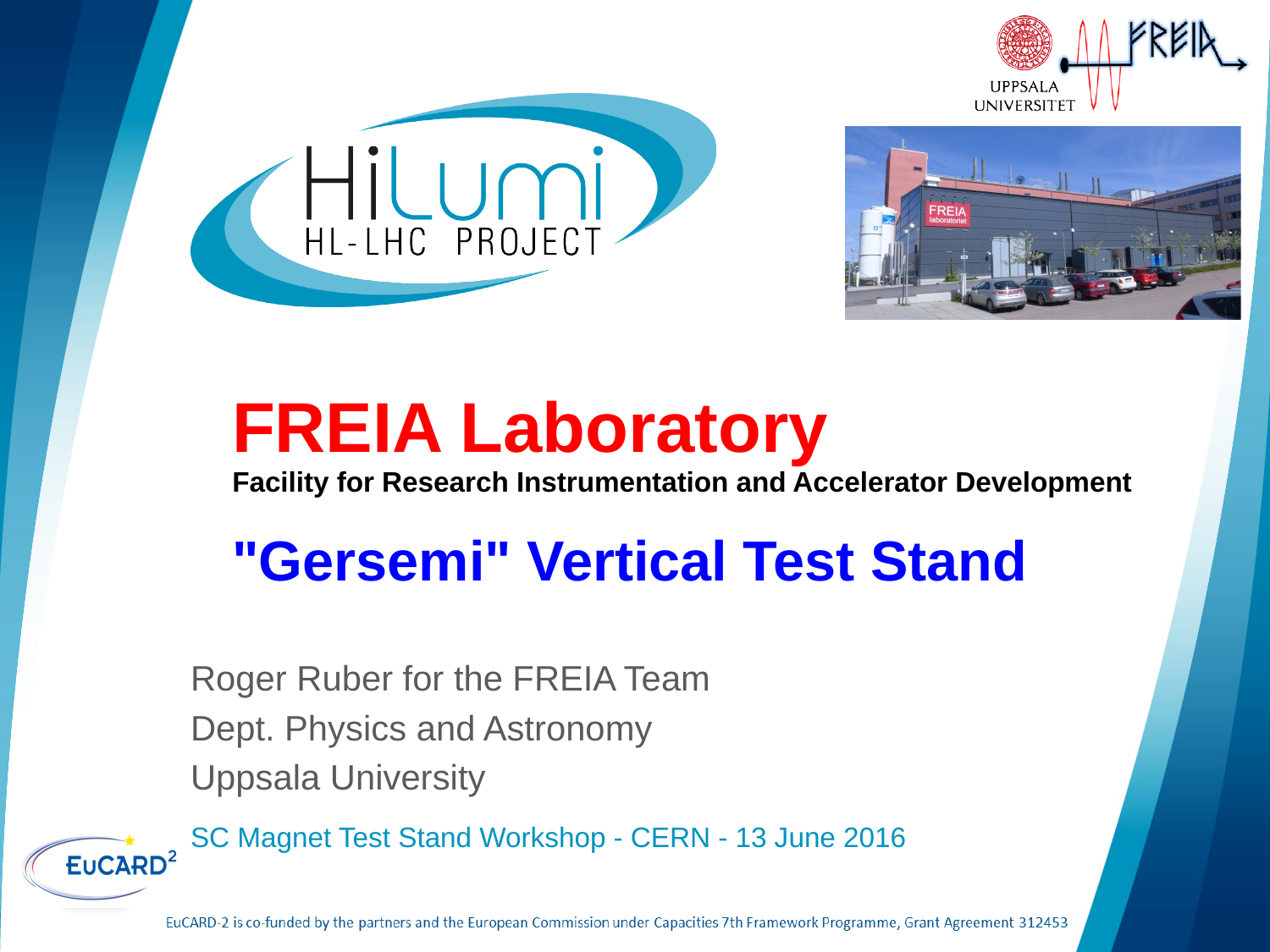

# FREIA Laboratory Facility for Research Instrumentation and Accelerator Development "Gersemi" Vertical Test Stand
Roger Ruber for the FREIA Team
Dept. Physics and Astronomy
Uppsala University

SC Magnet Test Stand Workshop - CERN - 13 June 2016